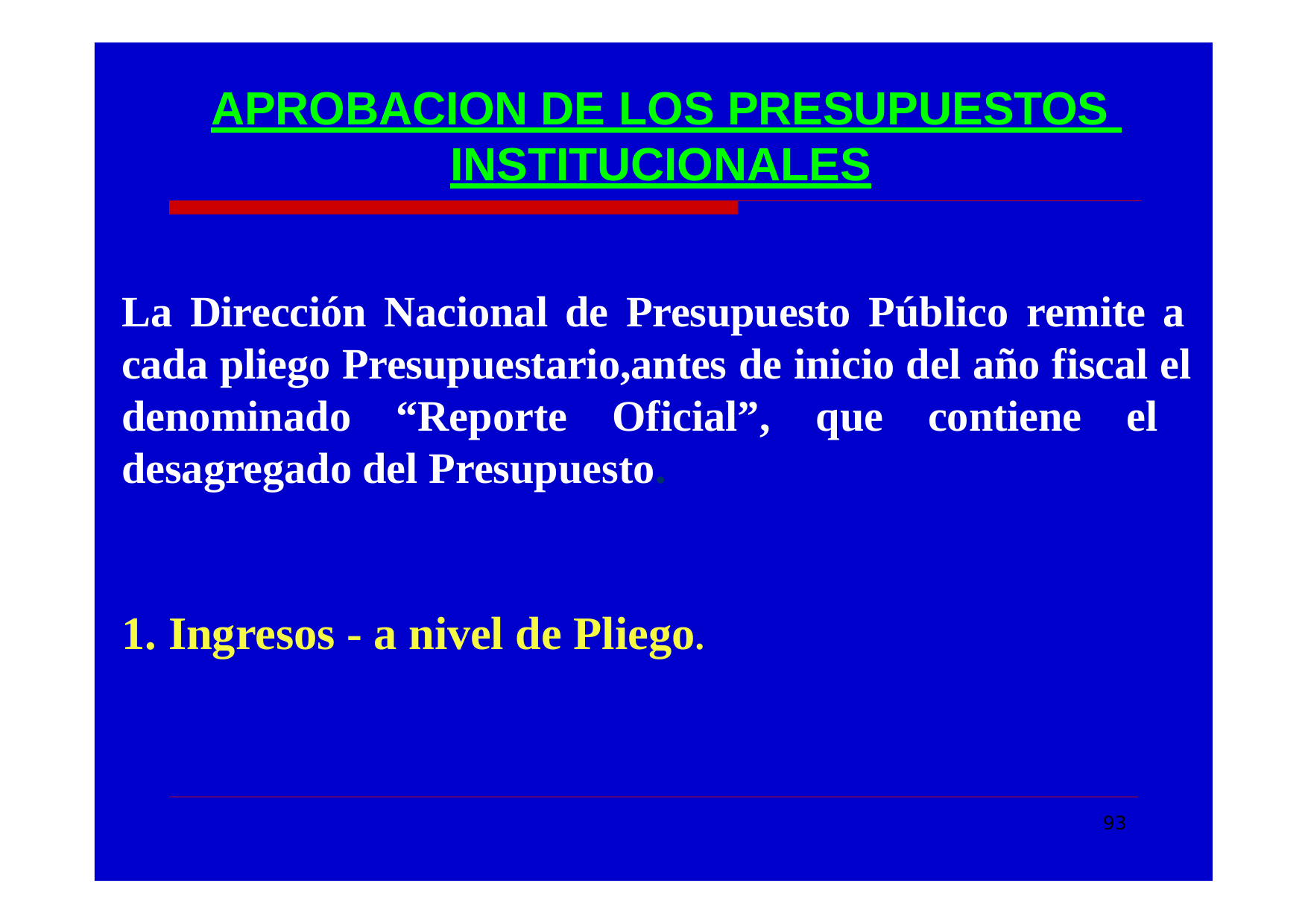

# APROBACION DE LOS PRESUPUESTOS  INSTITUCIONALES

La Dirección Nacional de Presupuesto Público remite a  cada pliego Presupuestario,antes de inicio del año fiscal el  denominado “Reporte Oficial”, que contiene el  desagregado del Presupuesto.

1. Ingresos - a nivel de Pliego.

93